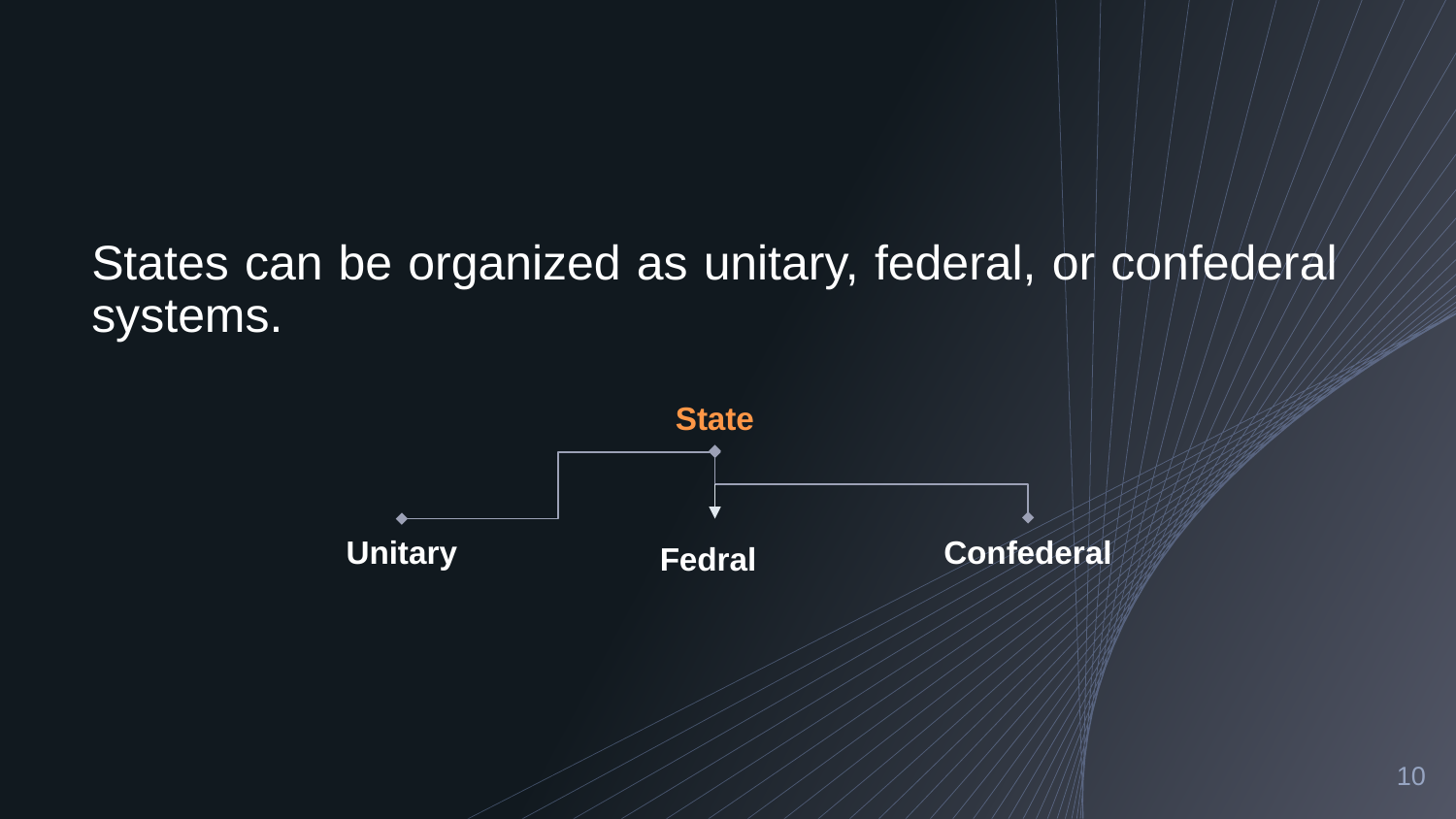

# States can be organized as unitary, federal, or confederal systems.
State
Unitary
Confederal
Fedral
10